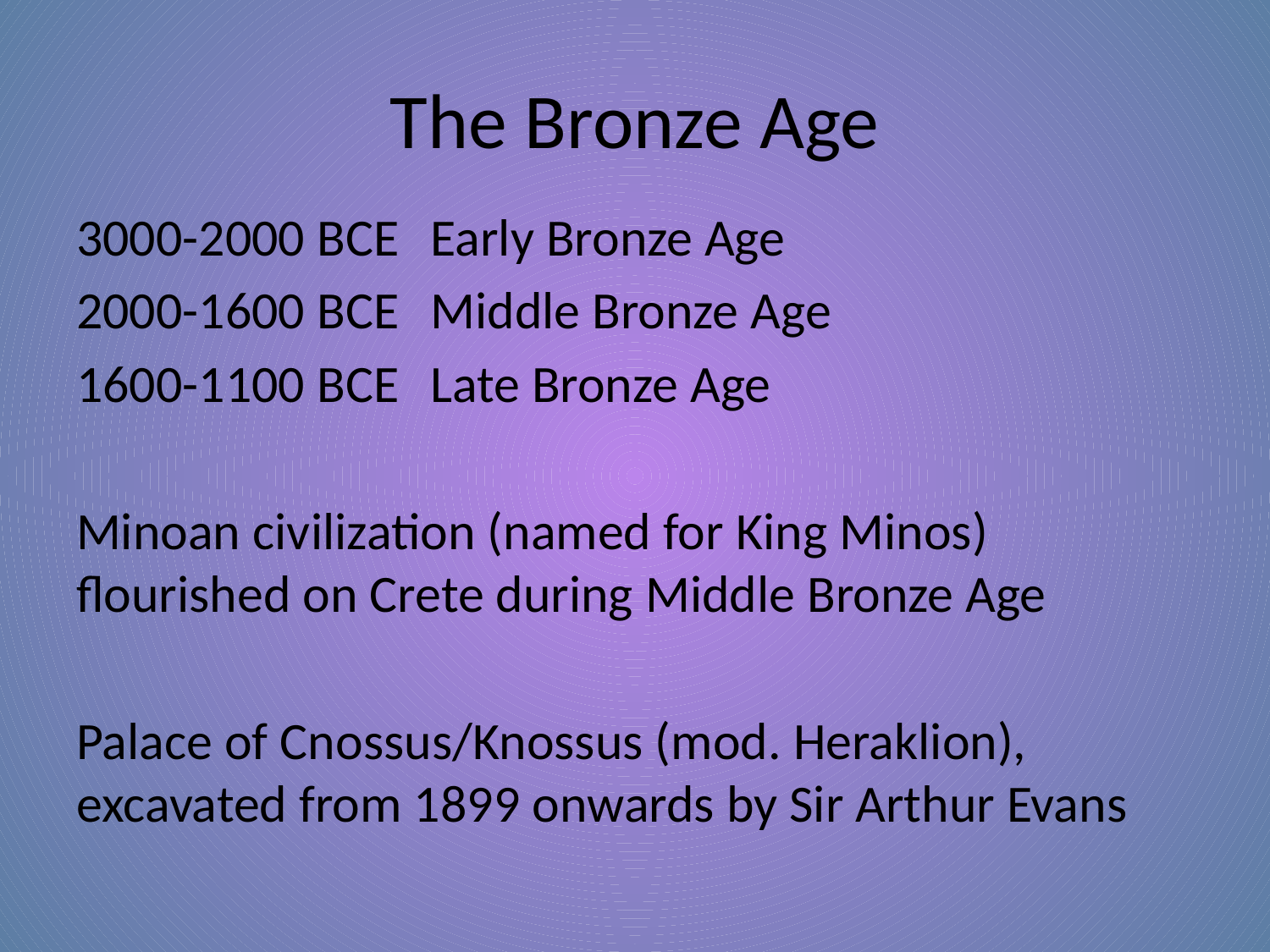

# The Bronze Age
3000-2000 BCE	Early Bronze Age
2000-1600 BCE 	Middle Bronze Age
1600-1100 BCE 	Late Bronze Age

Minoan civilization (named for King Minos) flourished on Crete during Middle Bronze Age

Palace of Cnossus/Knossus (mod. Heraklion), excavated from 1899 onwards by Sir Arthur Evans